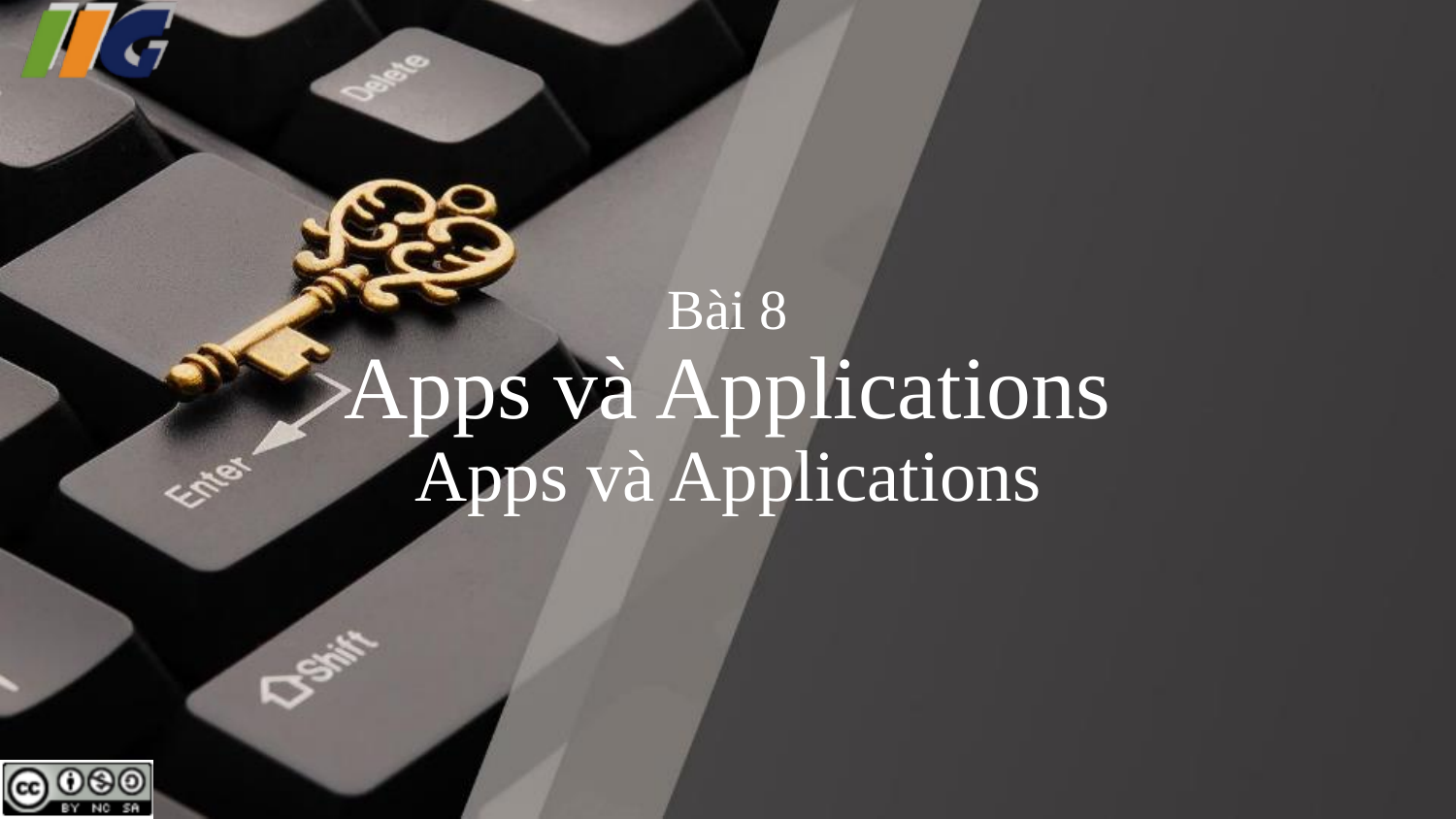

# Bài 8 Apps và Applications Apps và Applications